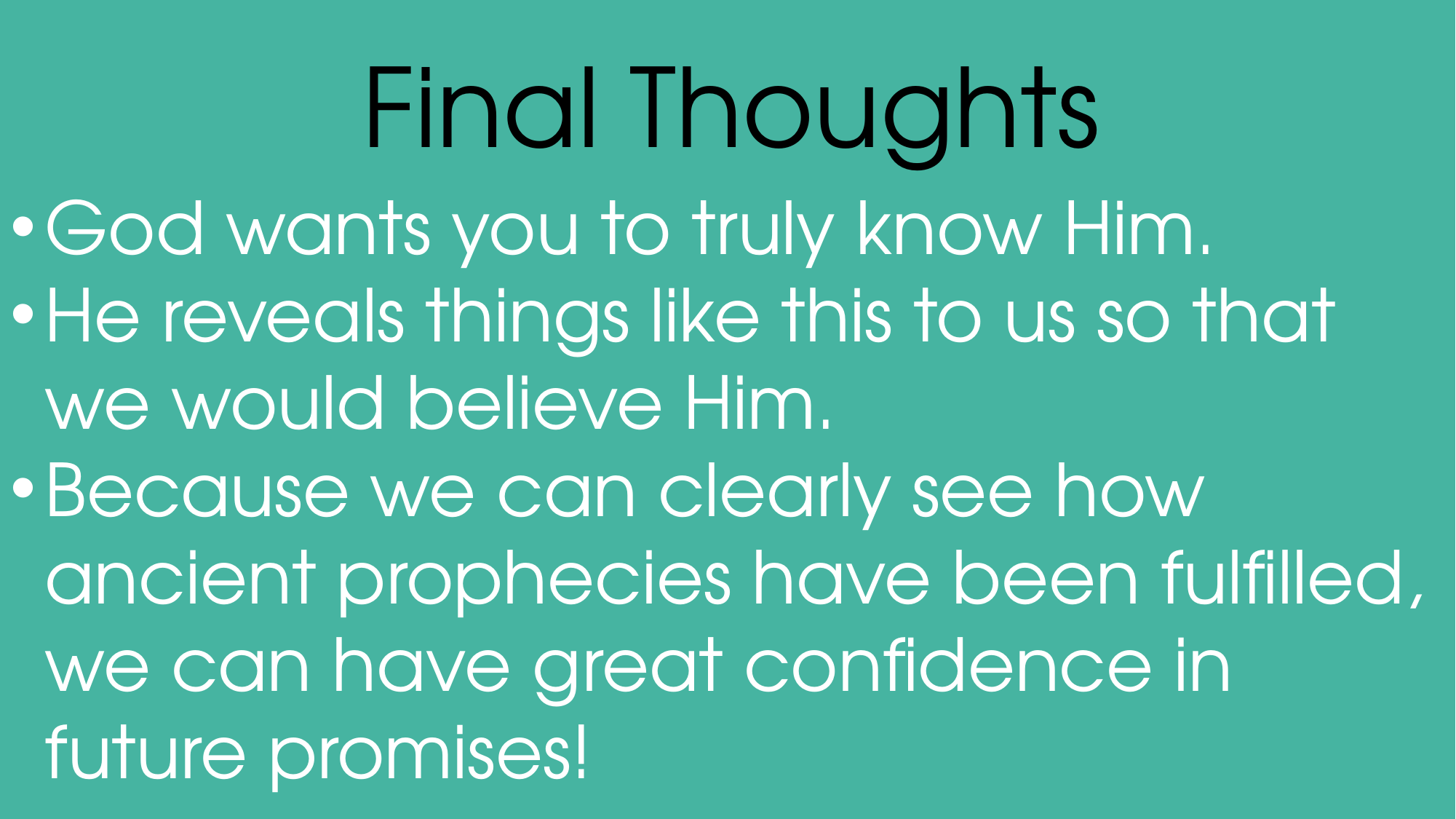

Final Thoughts
God wants you to truly know Him.
He reveals things like this to us so that we would believe Him.
Because we can clearly see how ancient prophecies have been fulfilled, we can have great confidence in future promises!